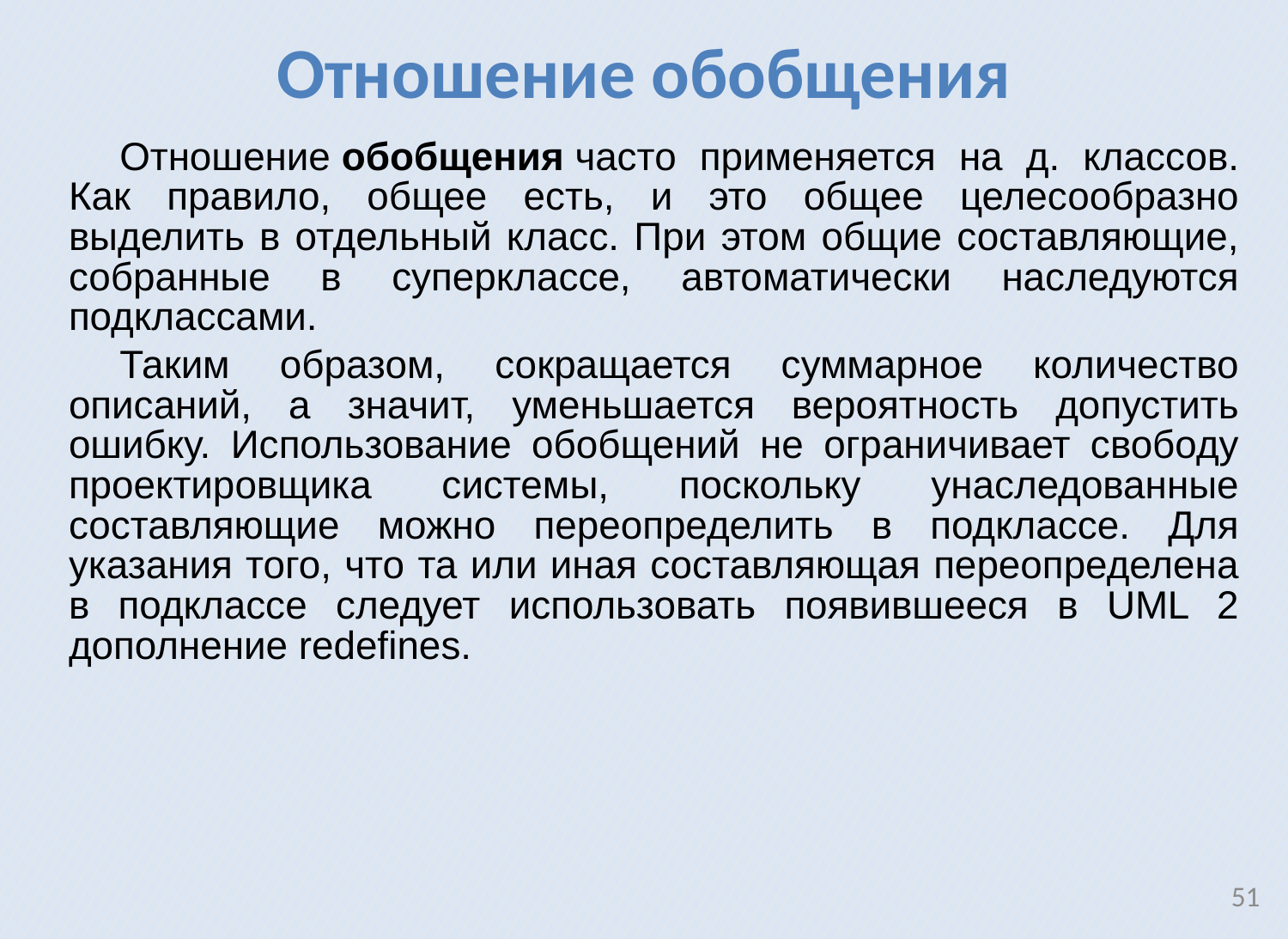

Отношение обобщения
Отношение обобщения часто применяется на д. классов. Как правило, общее есть, и это общее целесообразно выделить в отдельный класс. При этом общие составляющие, собранные в суперклассе, автоматически наследуются подклассами.
Таким образом, сокращается суммарное количество описаний, а значит, уменьшается вероятность допустить ошибку. Использование обобщений не ограничивает свободу проектировщика системы, поскольку унаследованные составляющие можно переопределить в подклассе. Для указания того, что та или иная составляющая переопределена в подклассе следует использовать появившееся в UML 2 дополнение redefines.
51